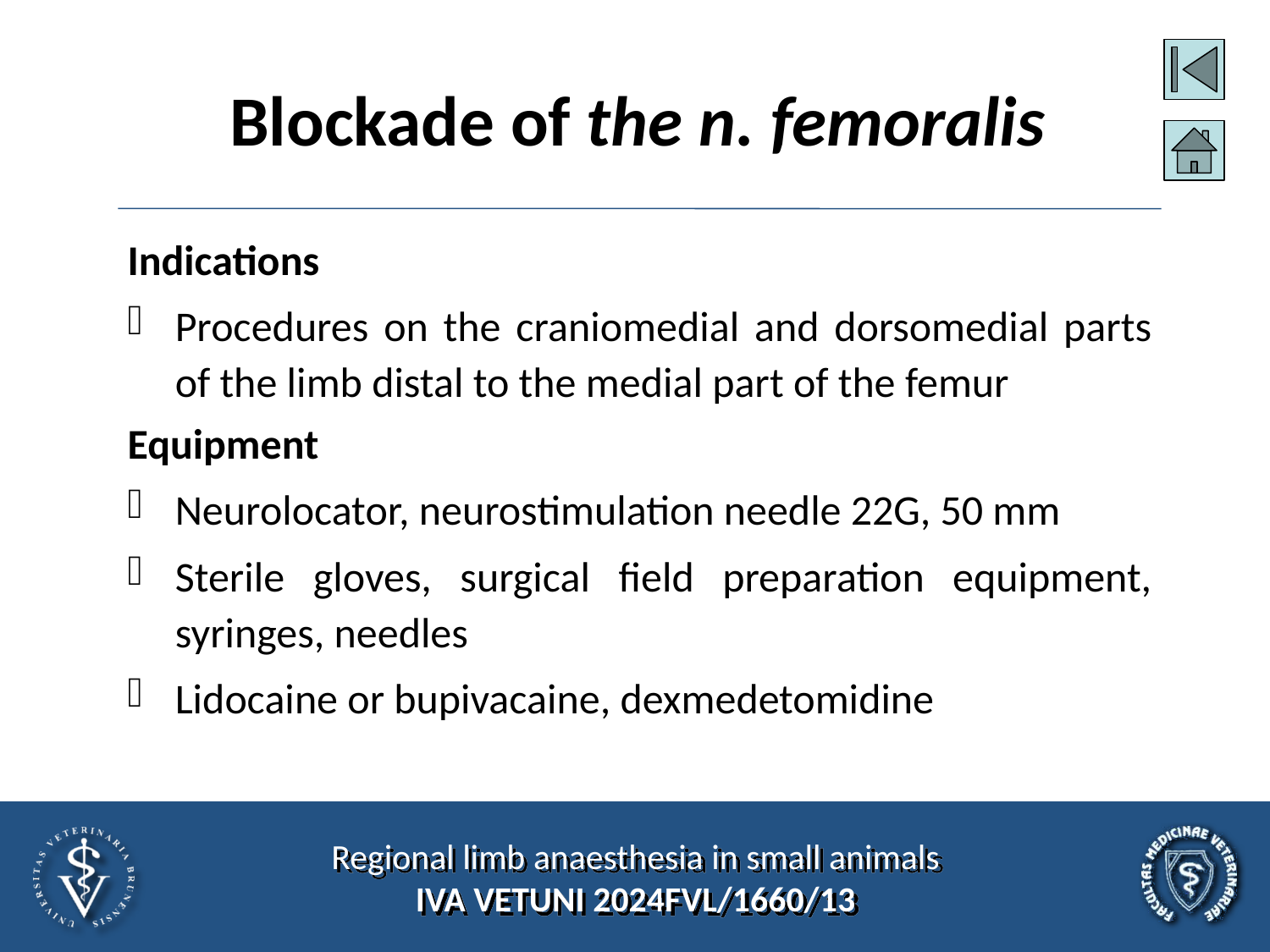

# Blockade of the n. femoralis

Indications
Procedures on the craniomedial and dorsomedial parts of the limb distal to the medial part of the femur
Equipment
Neurolocator, neurostimulation needle 22G, 50 mm
Sterile gloves, surgical field preparation equipment, syringes, needles
Lidocaine or bupivacaine, dexmedetomidine